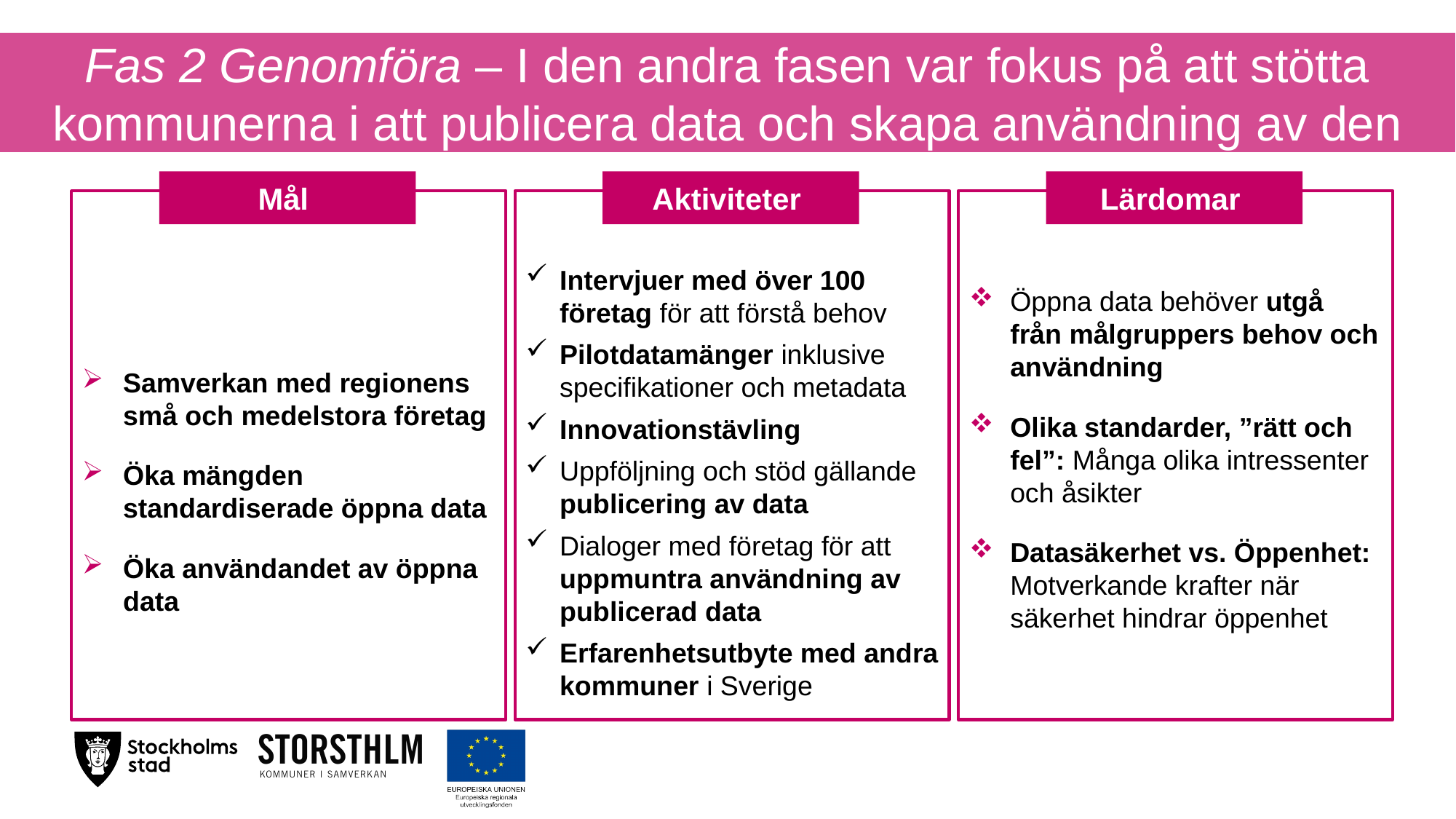

Fas 2 Genomföra – I den andra fasen var fokus på att stötta kommunerna i att publicera data och skapa användning av den
Mål

Samverkan med regionens små och medelstora företag
Öka mängden standardiserade öppna data
Öka användandet av öppna data
Aktiviteter

Intervjuer med över 100 företag för att förstå behov
Pilotdatamänger inklusive specifikationer och metadata
Innovationstävling
Uppföljning och stöd gällande publicering av data
Dialoger med företag för att uppmuntra användning av publicerad data
Erfarenhetsutbyte med andra kommuner i Sverige
Lärdomar
Öppna data behöver utgå från målgruppers behov och användning
Olika standarder, ”rätt och fel”: Många olika intressenter och åsikter
Datasäkerhet vs. Öppenhet: Motverkande krafter när säkerhet hindrar öppenhet